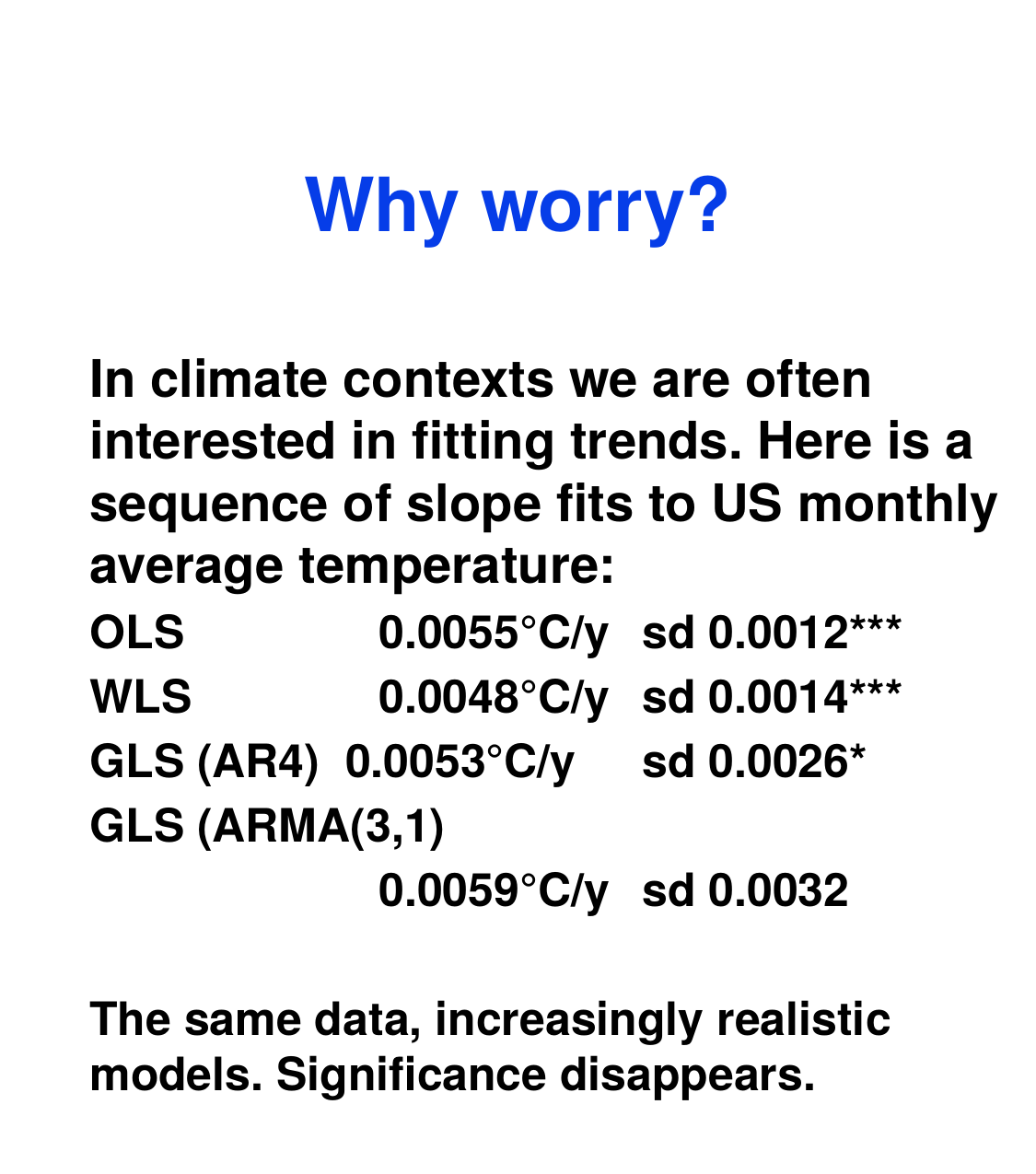

# Why worry?
In climate contexts we are often interested in fitting trends. Here is a sequence of slope fits to US monthly average temperature:
OLS		 0.0055°C/y	sd 0.0012***
WLS		 0.0048°C/y	sd 0.0014***
GLS (AR4)  0.0053°C/y	sd 0.0026*
GLS (ARMA(3,1)
		 0.0059°C/y	sd 0.0032

The same data, increasingly realistic models. Significance disappears.